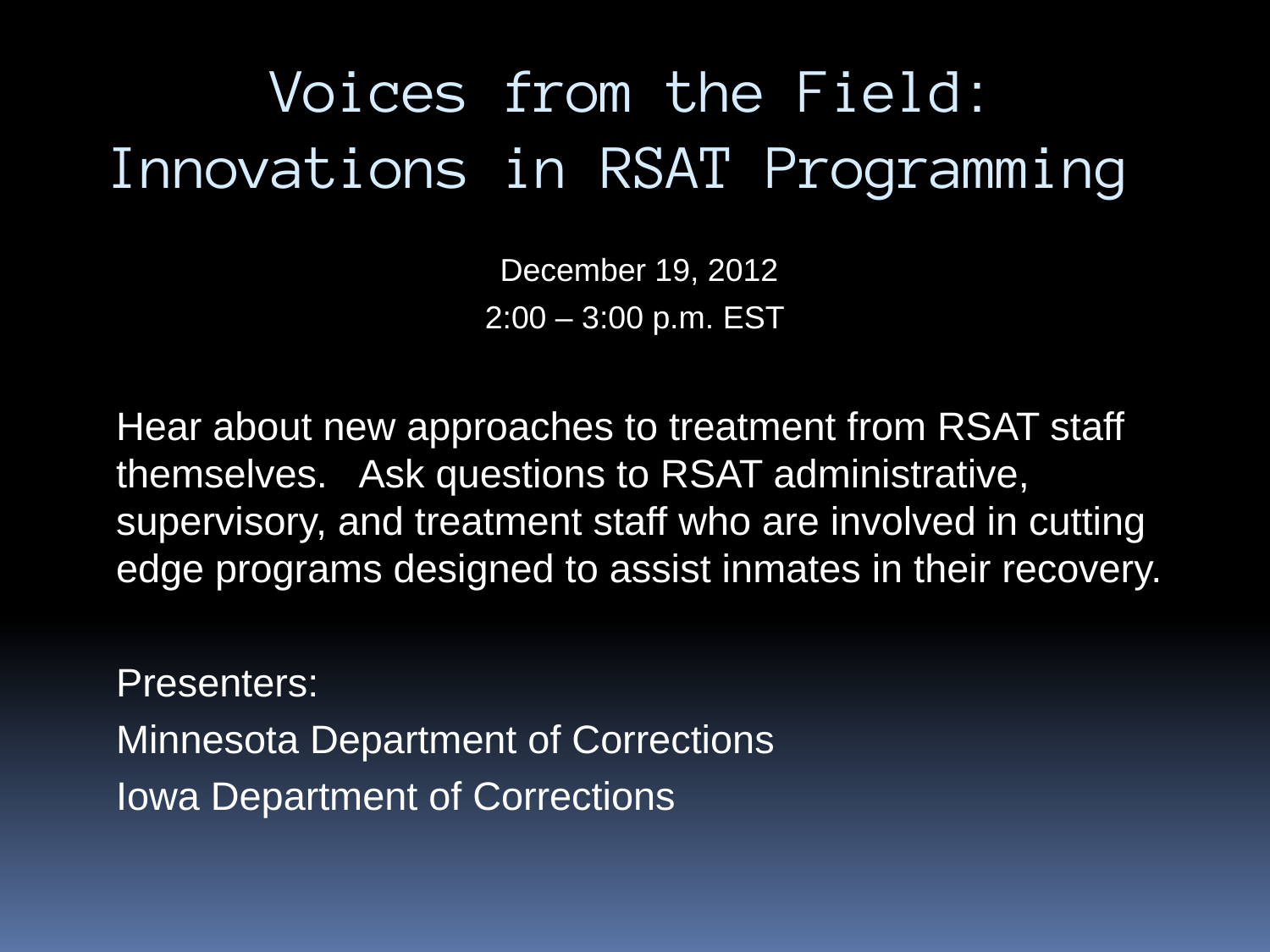

Voices from the Field:
Innovations in RSAT Programming
December 19, 2012
2:00 – 3:00 p.m. EST

Hear about new approaches to treatment from RSAT staff themselves.   Ask questions to RSAT administrative, supervisory, and treatment staff who are involved in cutting edge programs designed to assist inmates in their recovery.

Presenters:
Minnesota Department of Corrections
Iowa Department of Corrections